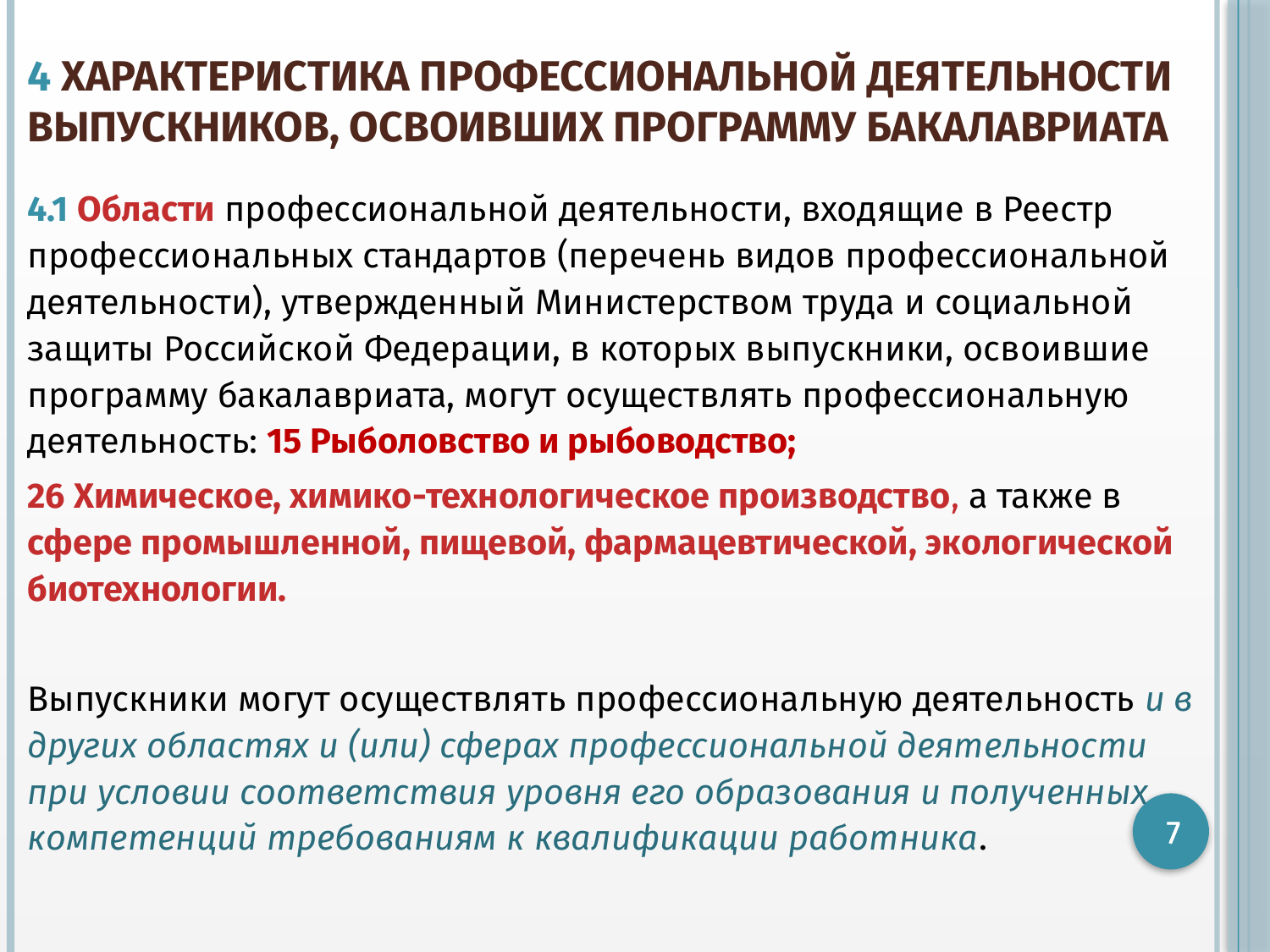

# 4 ХАРАКТЕРИСТИКА ПРОФЕССИОНАЛЬНОЙ ДЕЯТЕЛЬНОСТИ ВЫПУСКНИКОВ, ОСВОИВШИХ ПРОГРАММУ БАКАЛАВРИАТА
4.1 Области профессиональной деятельности, входящие в Реестр профессиональных стандартов (перечень видов профессиональной деятельности), утвержденный Министерством труда и социальной защиты Российской Федерации, в которых выпускники, освоившие программу бакалавриата, могут осуществлять профессиональную деятельность: 15 Рыболовство и рыбоводство;
26 Химическое, химико-технологическое производство, а также в сфере промышленной, пищевой, фармацевтической, экологической биотехнологии.

Выпускники могут осуществлять профессиональную деятельность и в других областях и (или) сферах профессиональной деятельности при условии соответствия уровня его образования и полученных компетенций требованиям к квалификации работника.

7